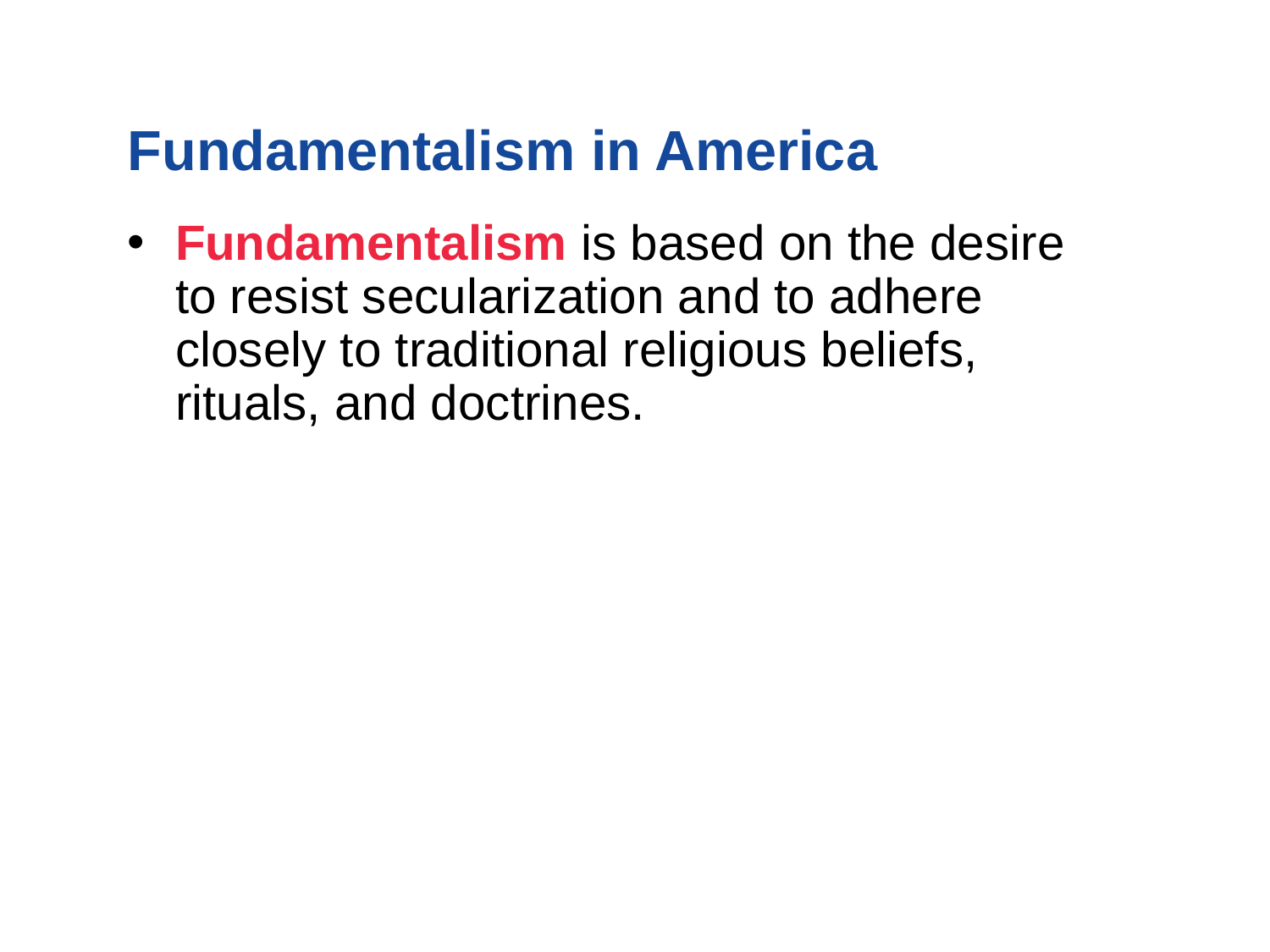

#
Fundamentalism in America
Fundamentalism is based on the desire to resist secularization and to adhere closely to traditional religious beliefs, rituals, and doctrines.